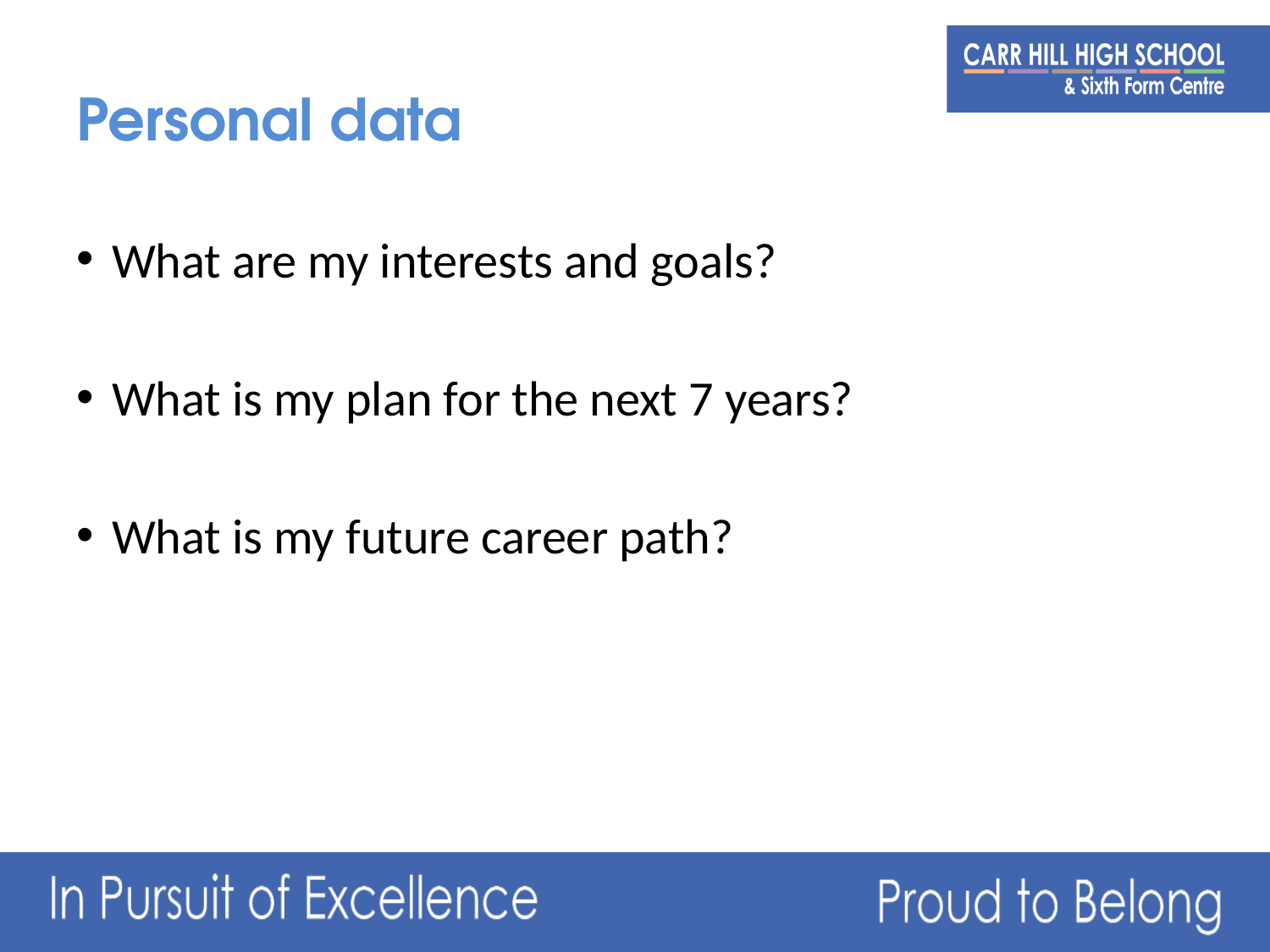

# Personal data
What are my interests and goals?

What is my plan for the next 7 years?

What is my future career path?